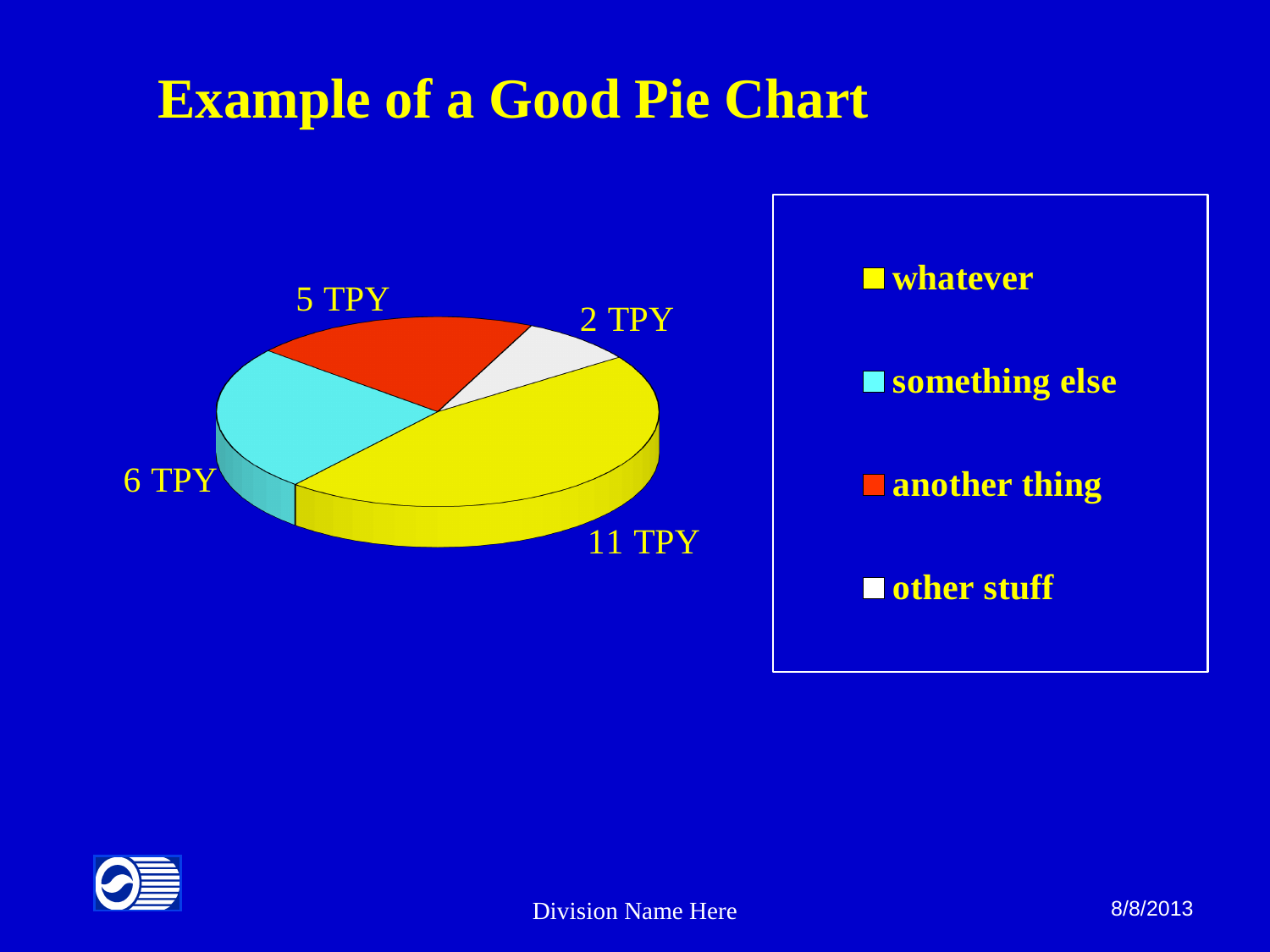

Example of a Good Pie Chart

[unsupported chart]

Division Name Here
8/8/2013